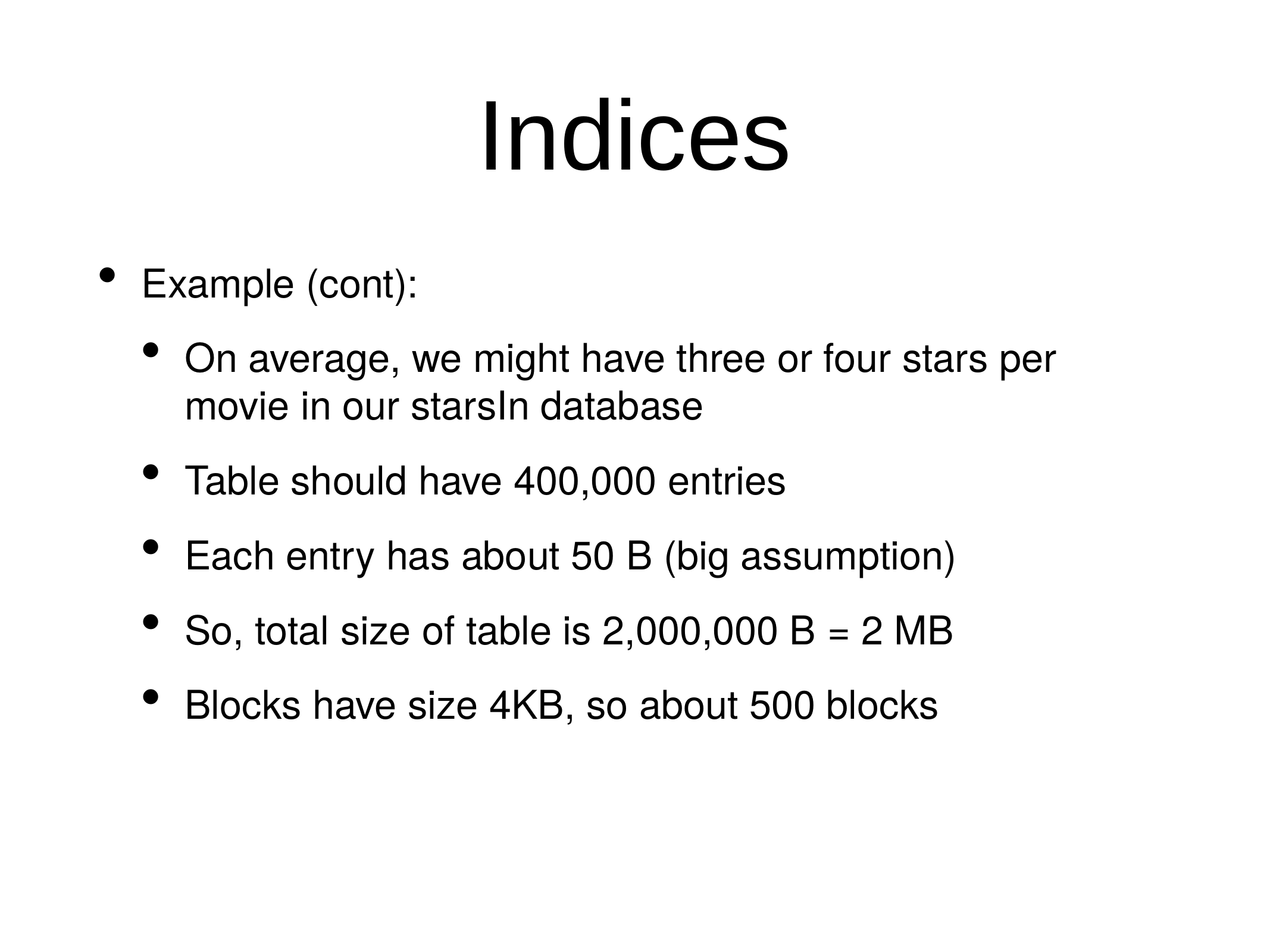

# Indices
Example (cont):
On average, we might have three or four stars per movie in our starsIn database
Table should have 400,000 entries
Each entry has about 50 B (big assumption)
So, total size of table is 2,000,000 B = 2 MB
Blocks have size 4KB, so about 500 blocks